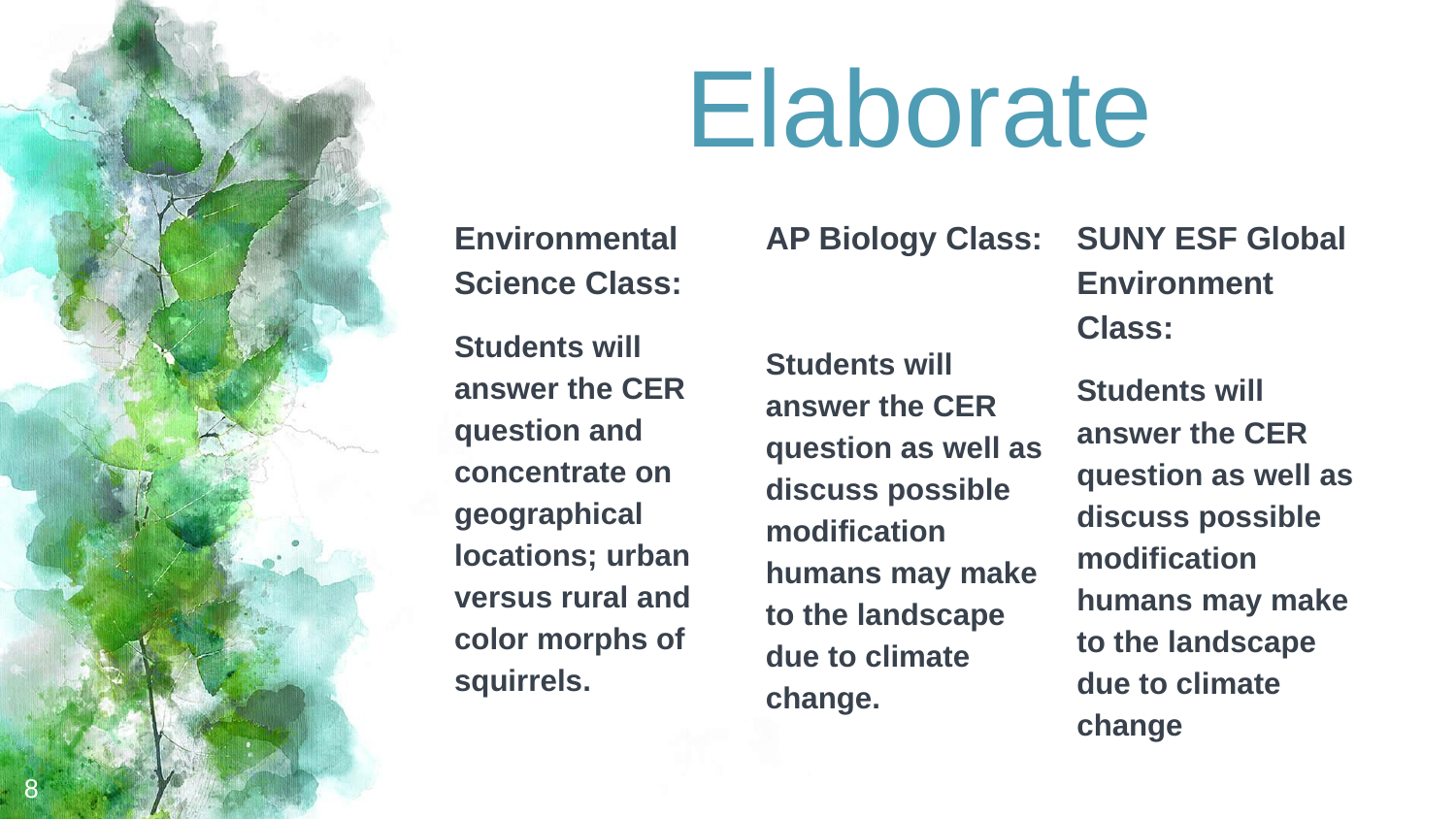

# Elaborate
Environmental Science Class:
Students will answer the CER question and concentrate on geographical locations; urban versus rural and color morphs of squirrels.

AP Biology Class:

Students will answer the CER question as well as discuss possible modification humans may make to the landscape due to climate change.

SUNY ESF Global Environment Class:
Students will answer the CER question as well as discuss possible modification humans may make to the landscape due to climate change

8